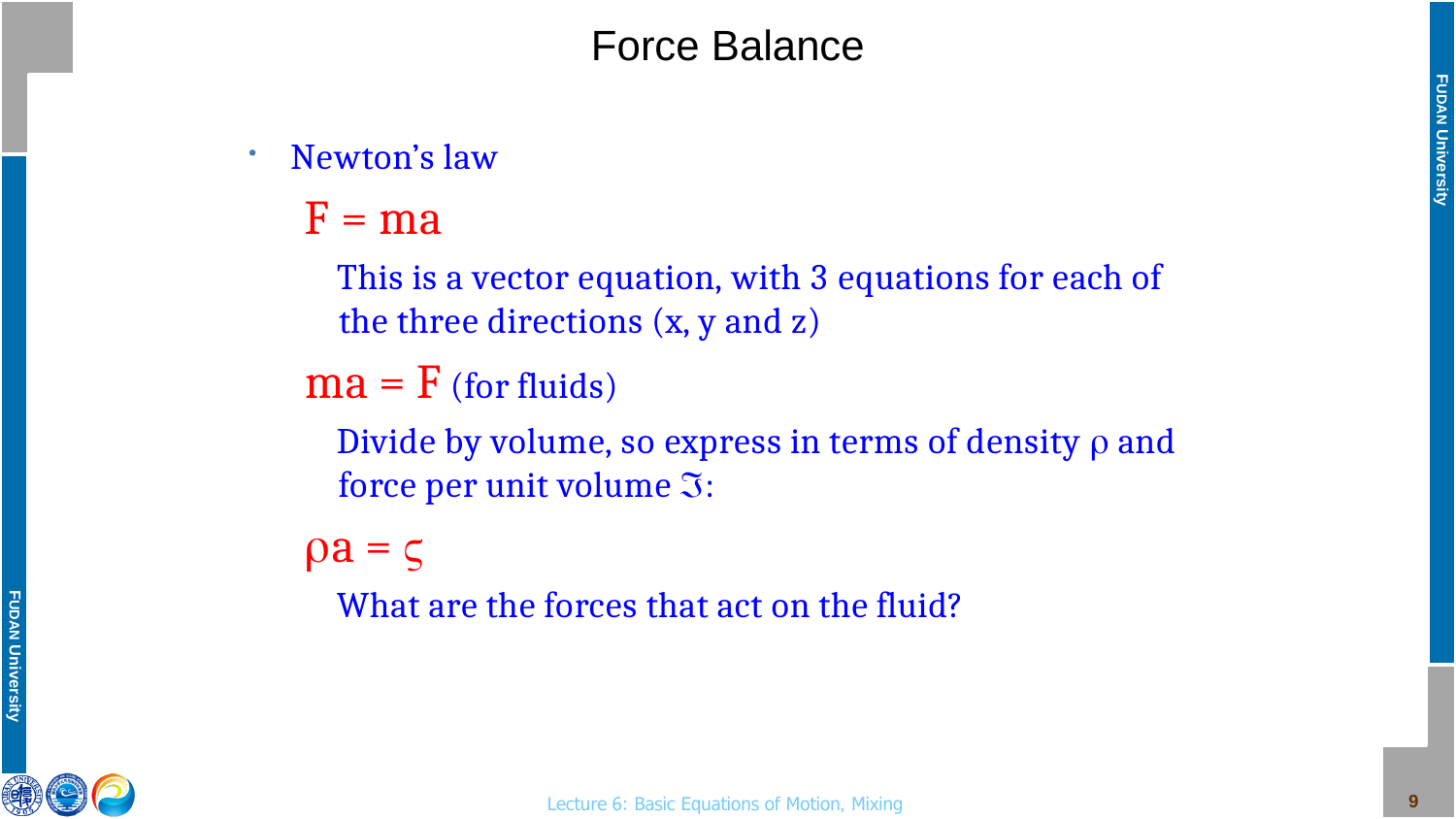

# Force Balance
Newton’s law
F = ma
    This is a vector equation, with 3 equations for each of the three directions (x, y and z)
ma = F (for fluids)
    Divide by volume, so express in terms of density ρ and force per unit volume ℑ:
ρa = ς
    What are the forces that act on the fluid?